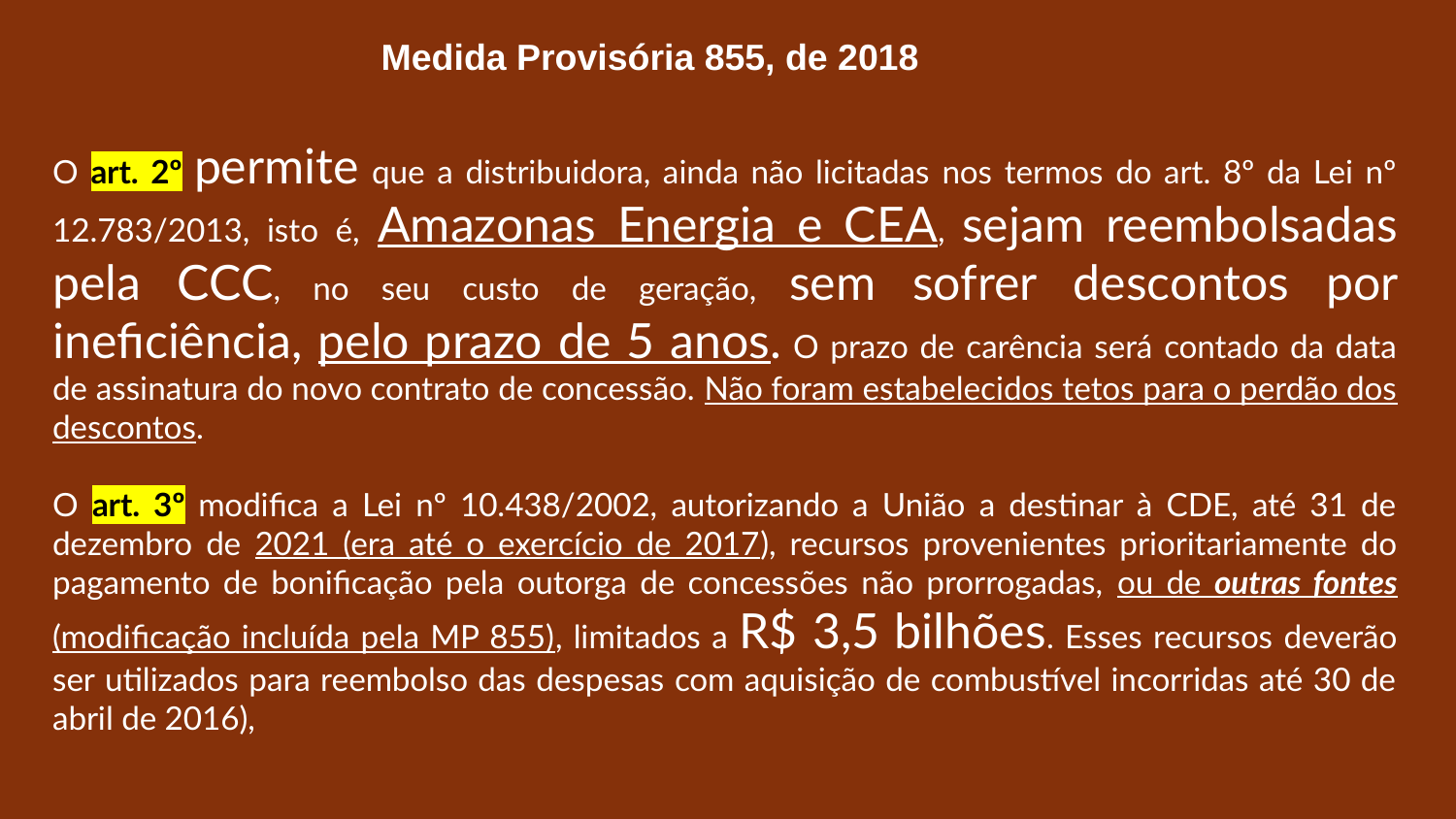

# Medida Provisória 855, de 2018

O art. 2º permite que a distribuidora, ainda não licitadas nos termos do art. 8º da Lei nº 12.783/2013, isto é, Amazonas Energia e CEA, sejam reembolsadas pela CCC, no seu custo de geração, sem sofrer descontos por ineficiência, pelo prazo de 5 anos. O prazo de carência será contado da data de assinatura do novo contrato de concessão. Não foram estabelecidos tetos para o perdão dos descontos.

O art. 3º modifica a Lei nº 10.438/2002, autorizando a União a destinar à CDE, até 31 de dezembro de 2021 (era até o exercício de 2017), recursos provenientes prioritariamente do pagamento de bonificação pela outorga de concessões não prorrogadas, ou de outras fontes (modificação incluída pela MP 855), limitados a R$ 3,5 bilhões. Esses recursos deverão ser utilizados para reembolso das despesas com aquisição de combustível incorridas até 30 de abril de 2016),